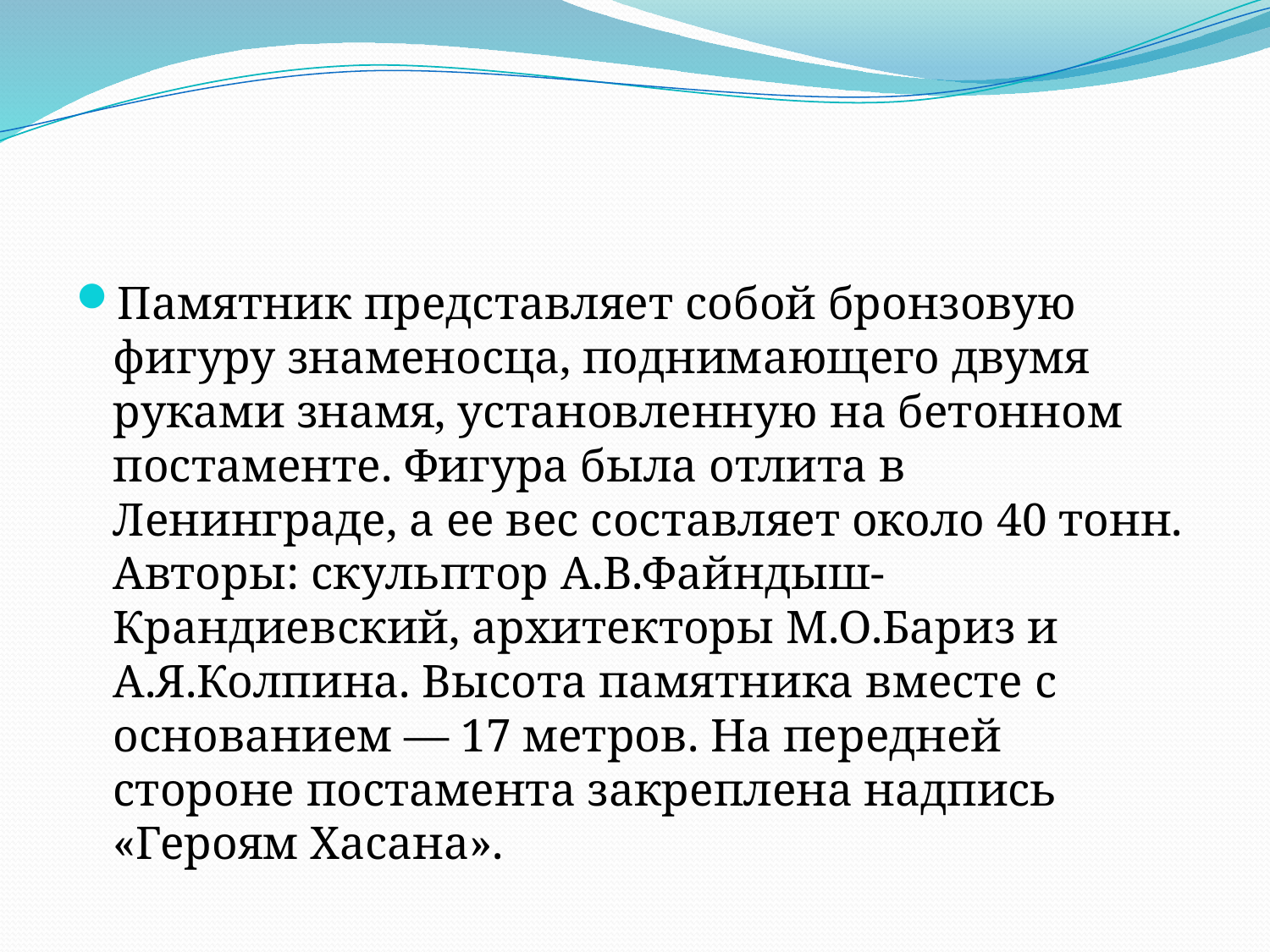

#
Памятник представляет собой бронзовую фигуру знаменосца, поднимающего двумя руками знамя, установленную на бетонном постаменте. Фигура была отлита в Ленинграде, а ее вес составляет около 40 тонн. Авторы: скульптор А.В.Файндыш-Крандиевский, архитекторы М.О.Бариз и А.Я.Колпина. Высота памятника вместе с основанием — 17 метров. На передней стороне постамента закреплена надпись «Героям Хасана».